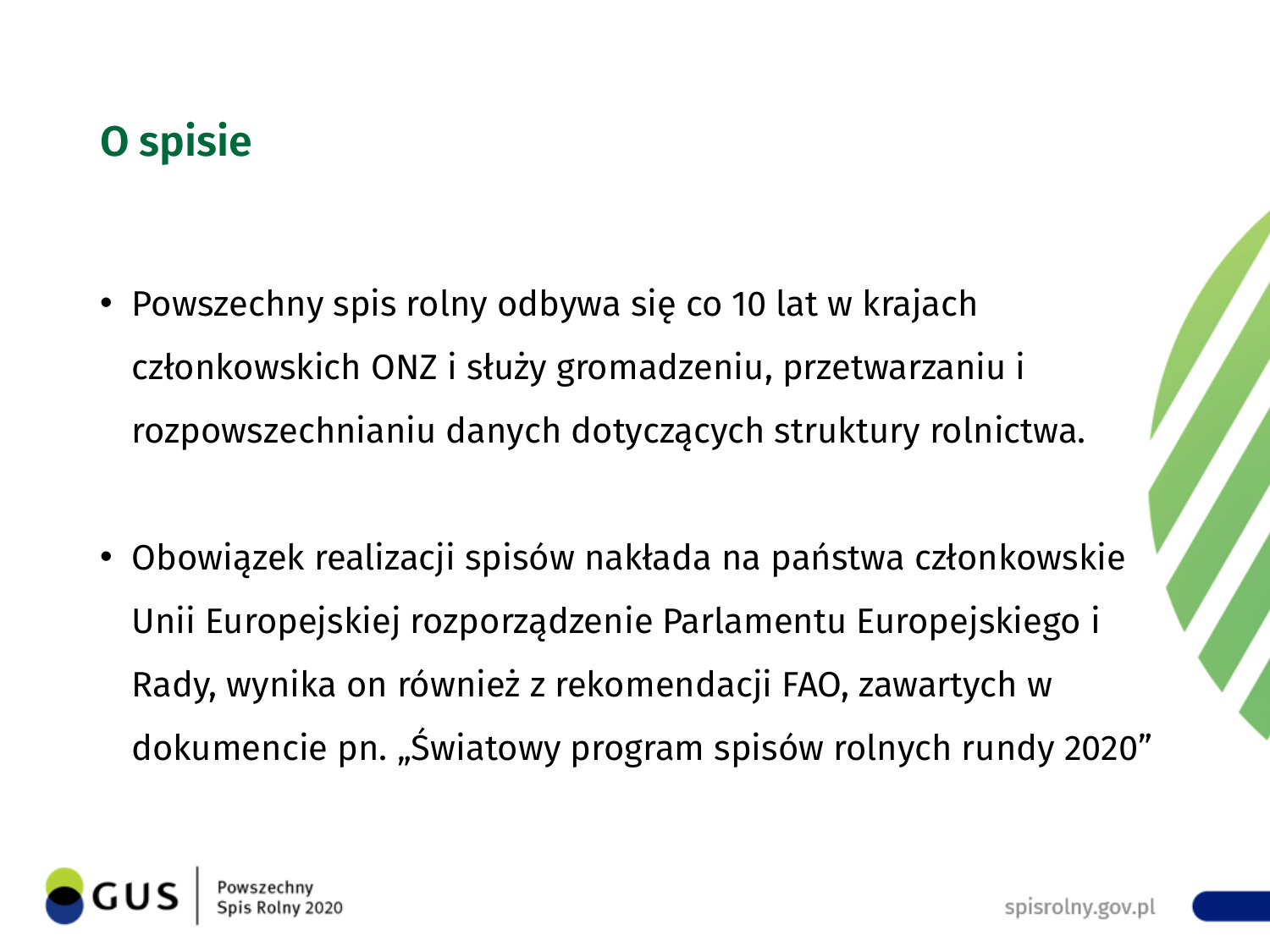

# O spisie
Powszechny spis rolny odbywa się co 10 lat w krajach członkowskich ONZ i służy gromadzeniu, przetwarzaniu i rozpowszechnianiu danych dotyczących struktury rolnictwa.

Obowiązek realizacji spisów nakłada na państwa członkowskie Unii Europejskiej rozporządzenie Parlamentu Europejskiego i Rady, wynika on również z rekomendacji FAO, zawartych w dokumencie pn. „Światowy program spisów rolnych rundy 2020”